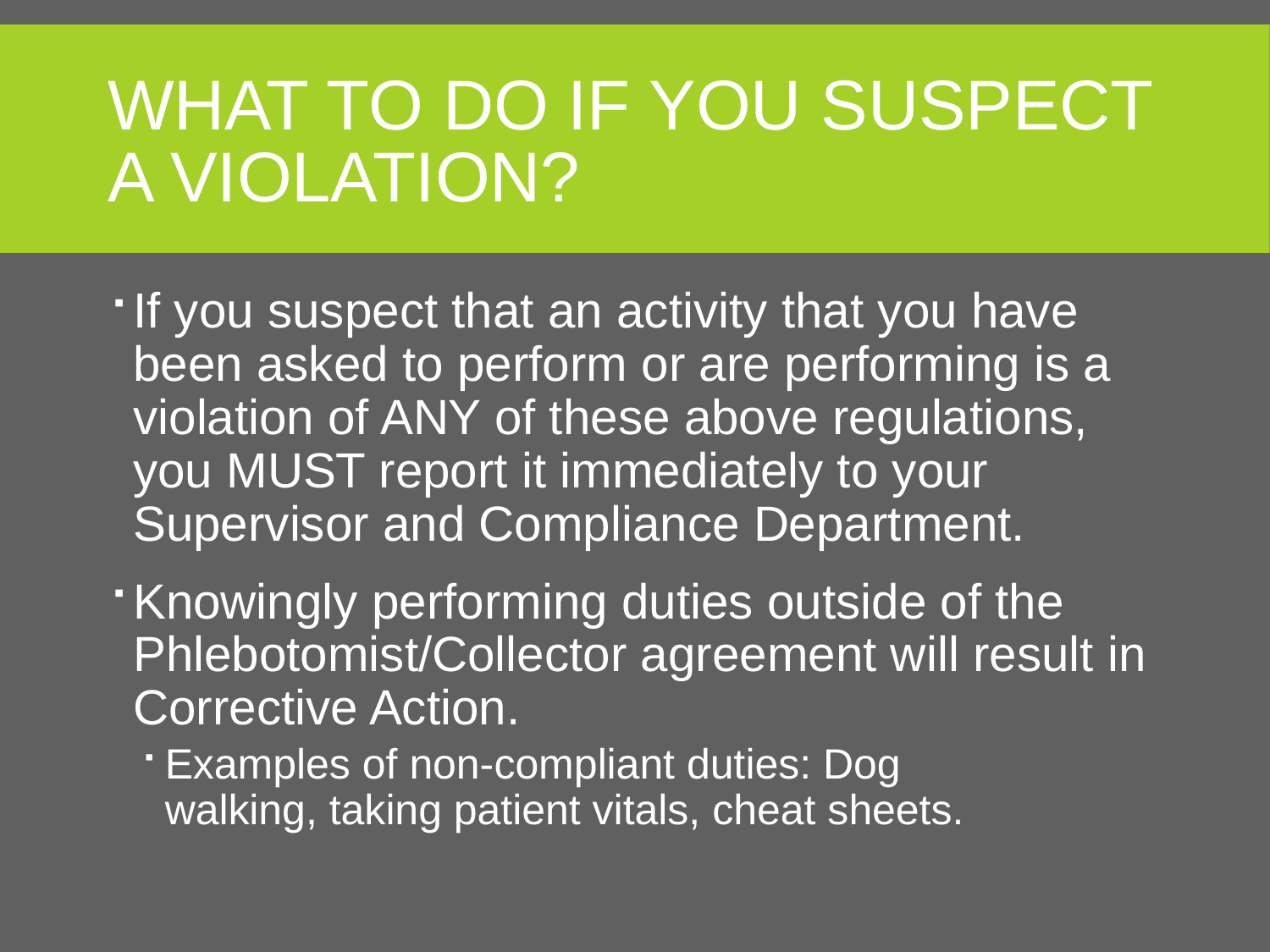

# What to do if you suspect a violation?
If you suspect that an activity that you have been asked to perform or are performing is a violation of ANY of these above regulations, you MUST report it immediately to your Supervisor and Compliance Department.
Knowingly performing duties outside of the Phlebotomist/Collector agreement will result in Corrective Action.
Examples of non-compliant duties: Dog walking, taking patient vitals, cheat sheets.